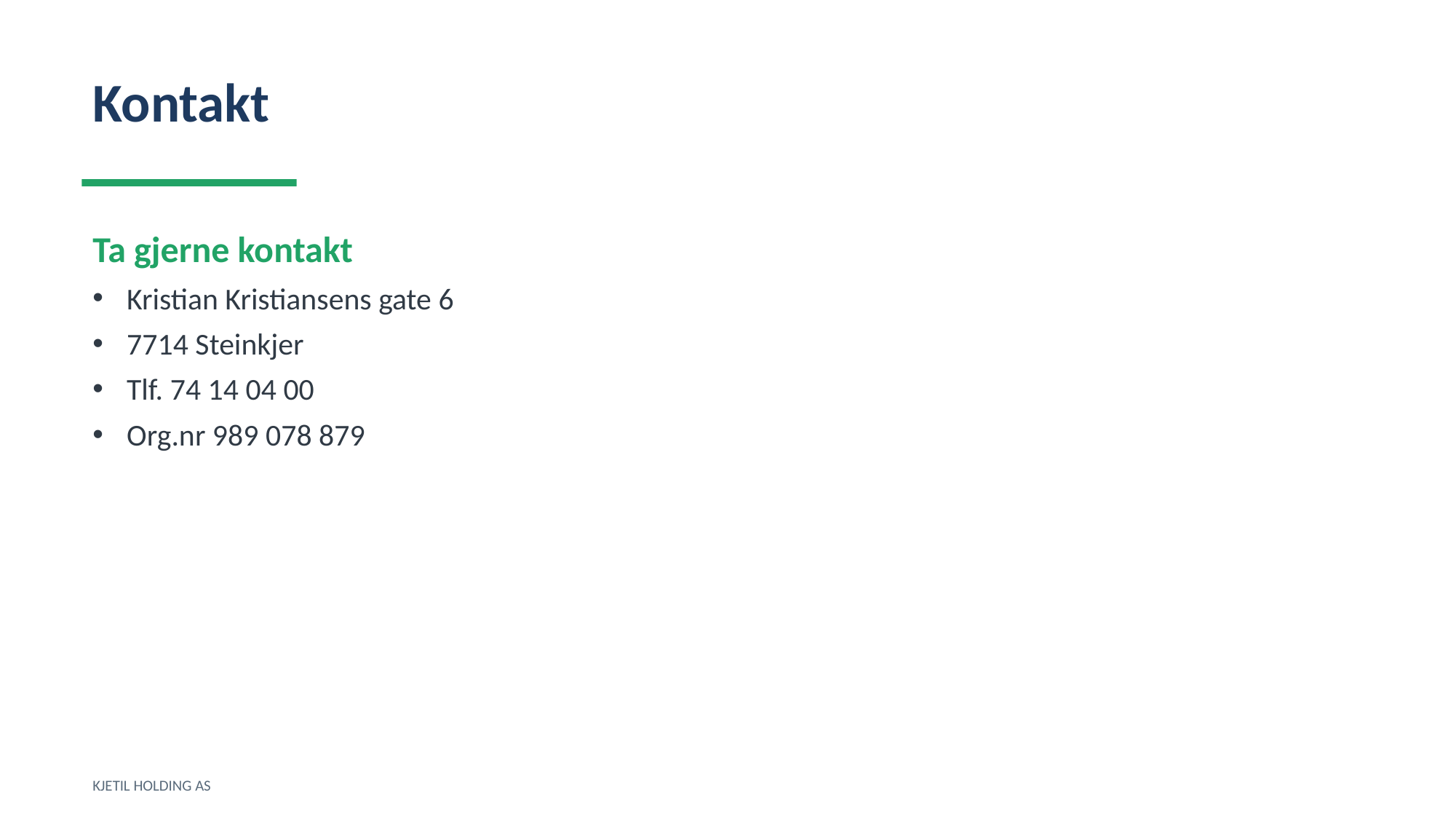

Kontakt

Ta gjerne kontakt
Kristian Kristiansens gate 6
7714 Steinkjer
Tlf. 74 14 04 00
Org.nr 989 078 879
KJETIL HOLDING AS